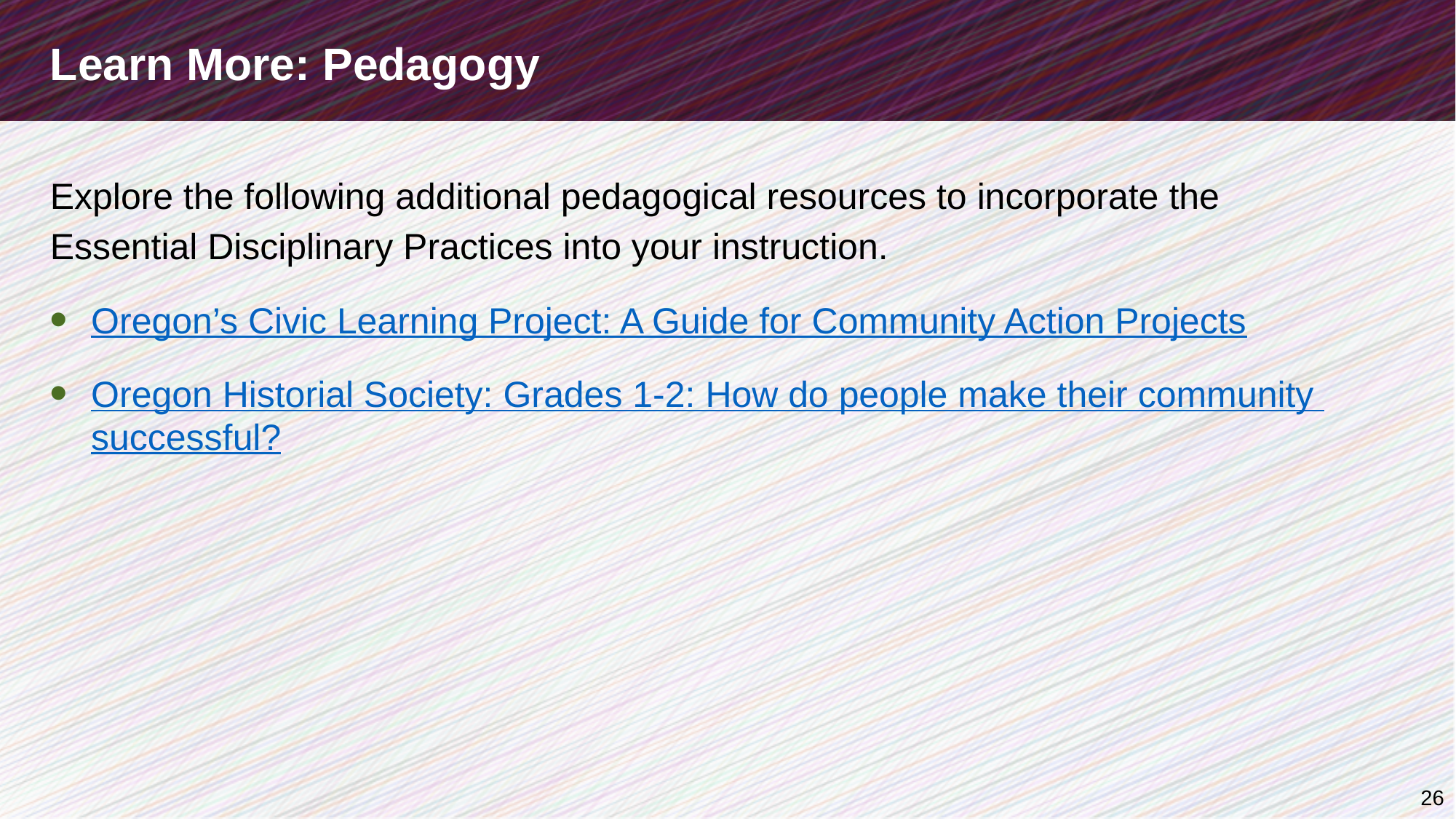

# Learn More: Pedagogy
Explore the following additional pedagogical resources to incorporate the Essential Disciplinary Practices into your instruction.
Oregon’s Civic Learning Project: A Guide for Community Action Projects
Oregon Historial Society: Grades 1-2: How do people make their community successful?
26